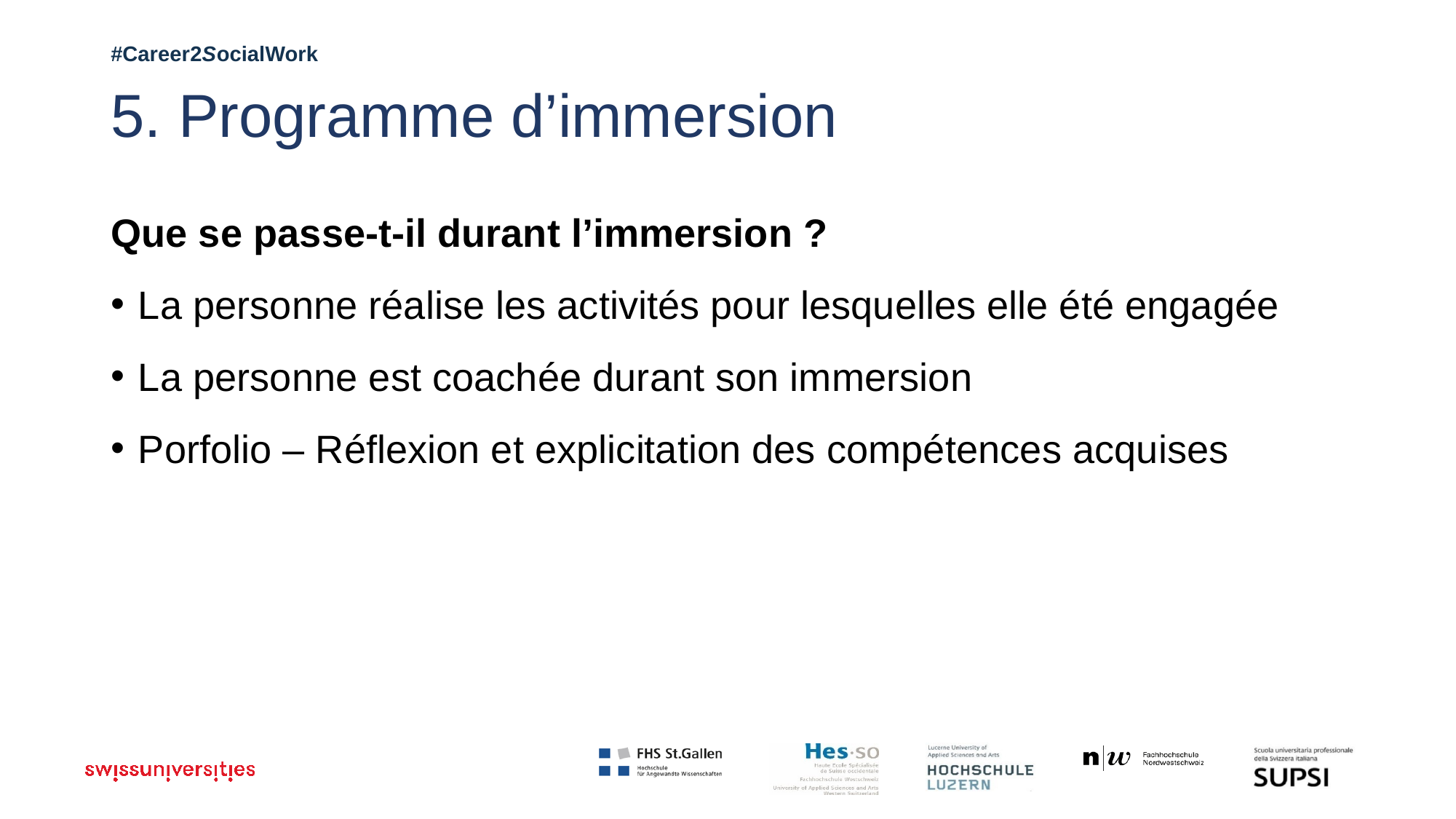

# 5. Programme d’immersion
Que se passe-t-il durant l’immersion ?
La personne réalise les activités pour lesquelles elle été engagée
La personne est coachée durant son immersion
Porfolio – Réflexion et explicitation des compétences acquises